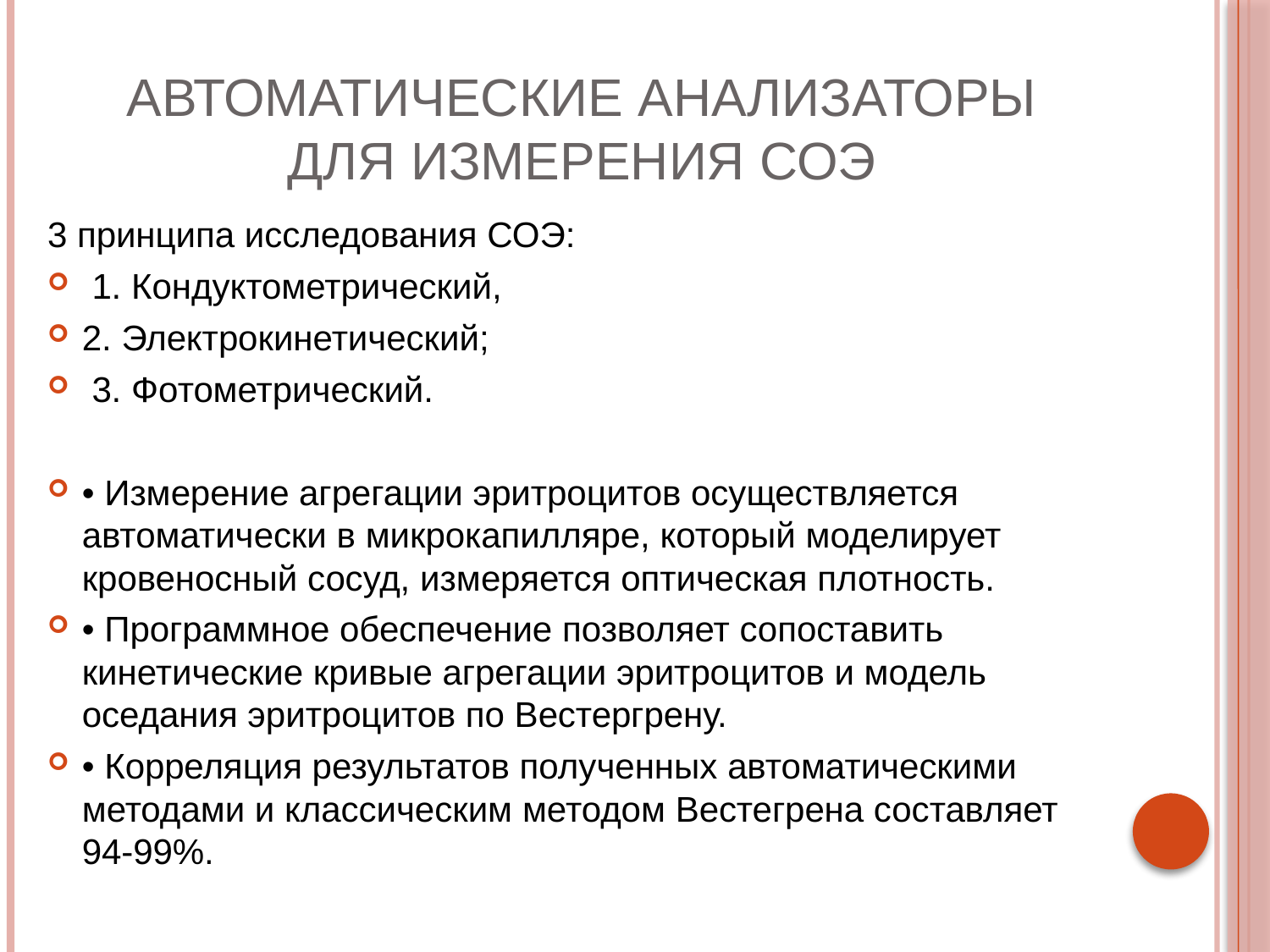

# Автоматические анализаторы для измерения СОЭ
3 принципа исследования СОЭ:
 1. Кондуктометрический,
2. Электрокинетический;
 3. Фотометрический.

• Измерение агрегации эритроцитов осуществляется автоматически в микрокапилляре, который моделирует кровеносный сосуд, измеряется оптическая плотность.
• Программное обеспечение позволяет сопоставить кинетические кривые агрегации эритроцитов и модель оседания эритроцитов по Вестергрену.
• Корреляция результатов полученных автоматическими методами и классическим методом Вестегрена составляет 94-99%.